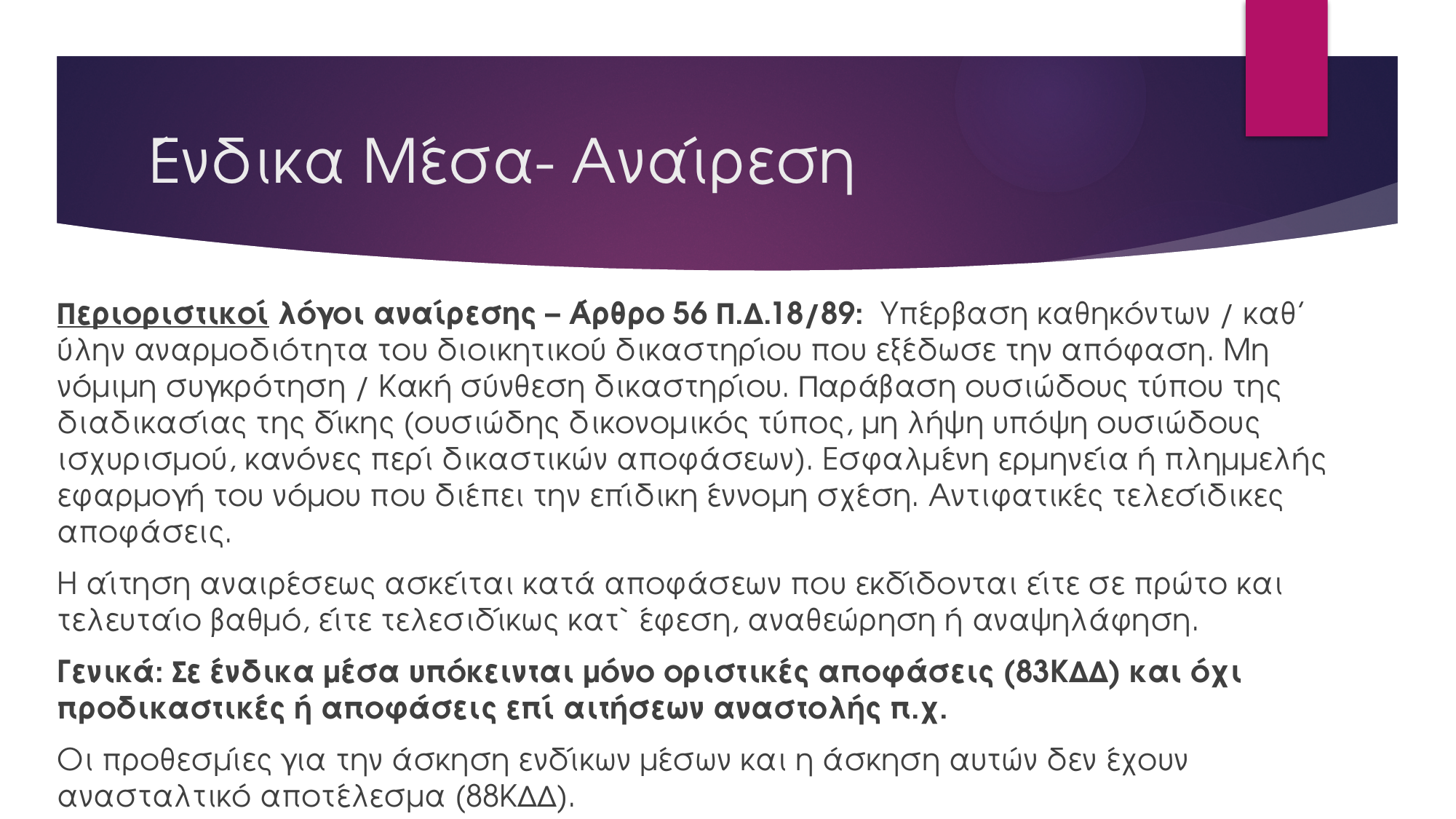

# Ένδικα Μέσα- Αναίρεση

Περιοριστικοί λόγοι αναίρεσης – Άρθρο 56 Π.Δ.18/89:  Υπέρβαση καθηκόντων / καθ’ ύλην αναρμοδιότητα του διοικητικού δικαστηρίου που εξέδωσε την απόφαση. Μη νόμιμη συγκρότηση / Κακή σύνθεση δικαστηρίου. Παράβαση ουσιώδους τύπου της διαδικασίας της δίκης (ουσιώδης δικονομικός τύπος, μη λήψη υπόψη ουσιώδους ισχυρισμού, κανόνες περί δικαστικών αποφάσεων). Εσφαλμένη ερμηνεία ή πλημμελής εφαρμογή του νόμου που διέπει την επίδικη έννομη σχέση. Αντιφατικές τελεσίδικες αποφάσεις.
Η αίτηση αναιρέσεως ασκείται κατά αποφάσεων που εκδίδονται είτε σε πρώτο και τελευταίο βαθμό, είτε τελεσιδίκως κατ` έφεση, αναθεώρηση ή αναψηλάφηση.
Γενικά: Σε ένδικα μέσα υπόκεινται μόνο οριστικές αποφάσεις (83ΚΔΔ) και όχι προδικαστικές ή αποφάσεις επί αιτήσεων αναστολής π.χ.
Οι προθεσμίες για την άσκηση ενδίκων μέσων και η άσκηση αυτών δεν έχουν ανασταλτικό αποτέλεσμα (88ΚΔΔ).